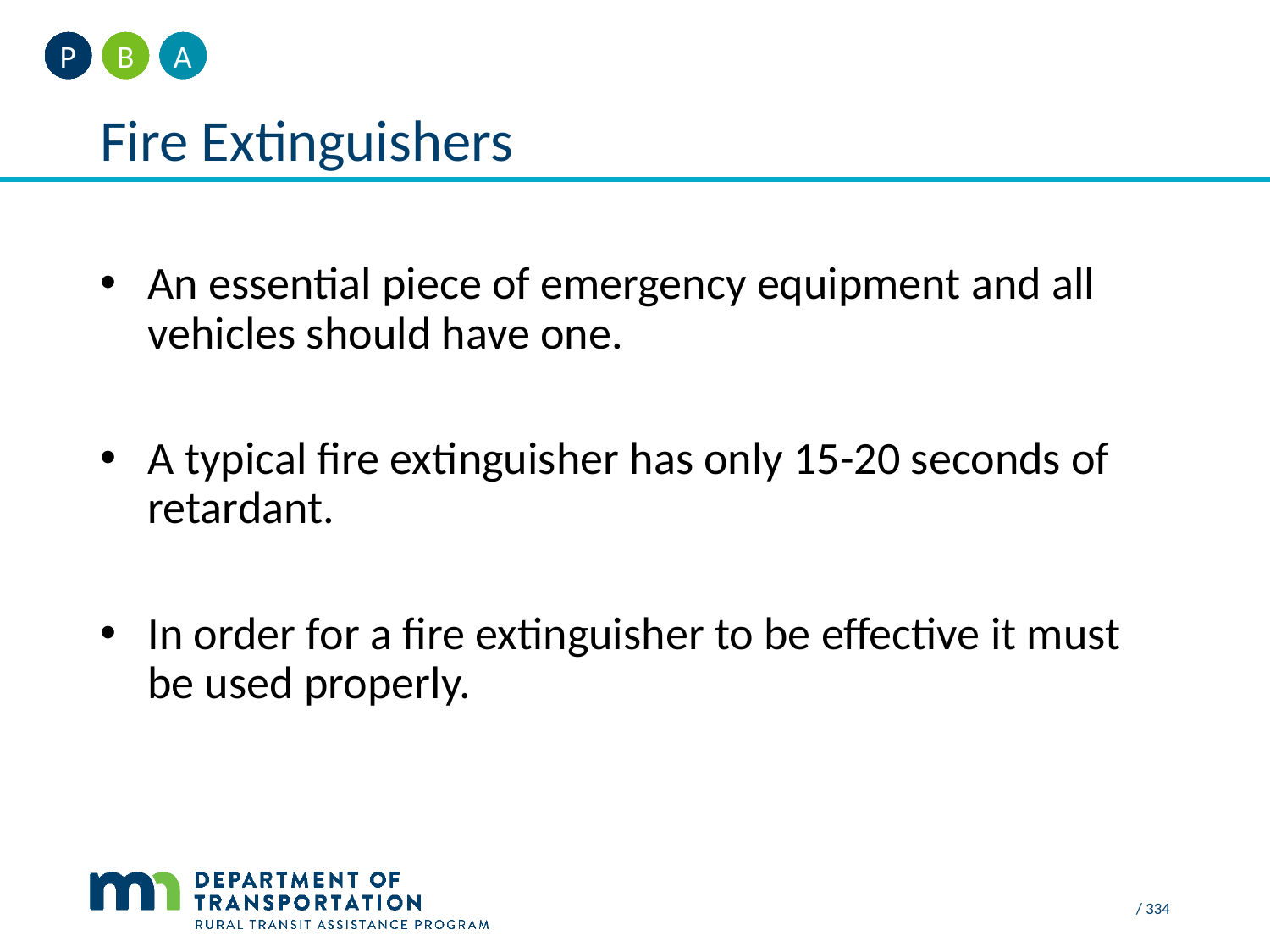

A
B
P

# Fire Extinguishers
An essential piece of emergency equipment and all vehicles should have one.

A typical fire extinguisher has only 15-20 seconds of retardant.

In order for a fire extinguisher to be effective it must be used properly.

  / 334